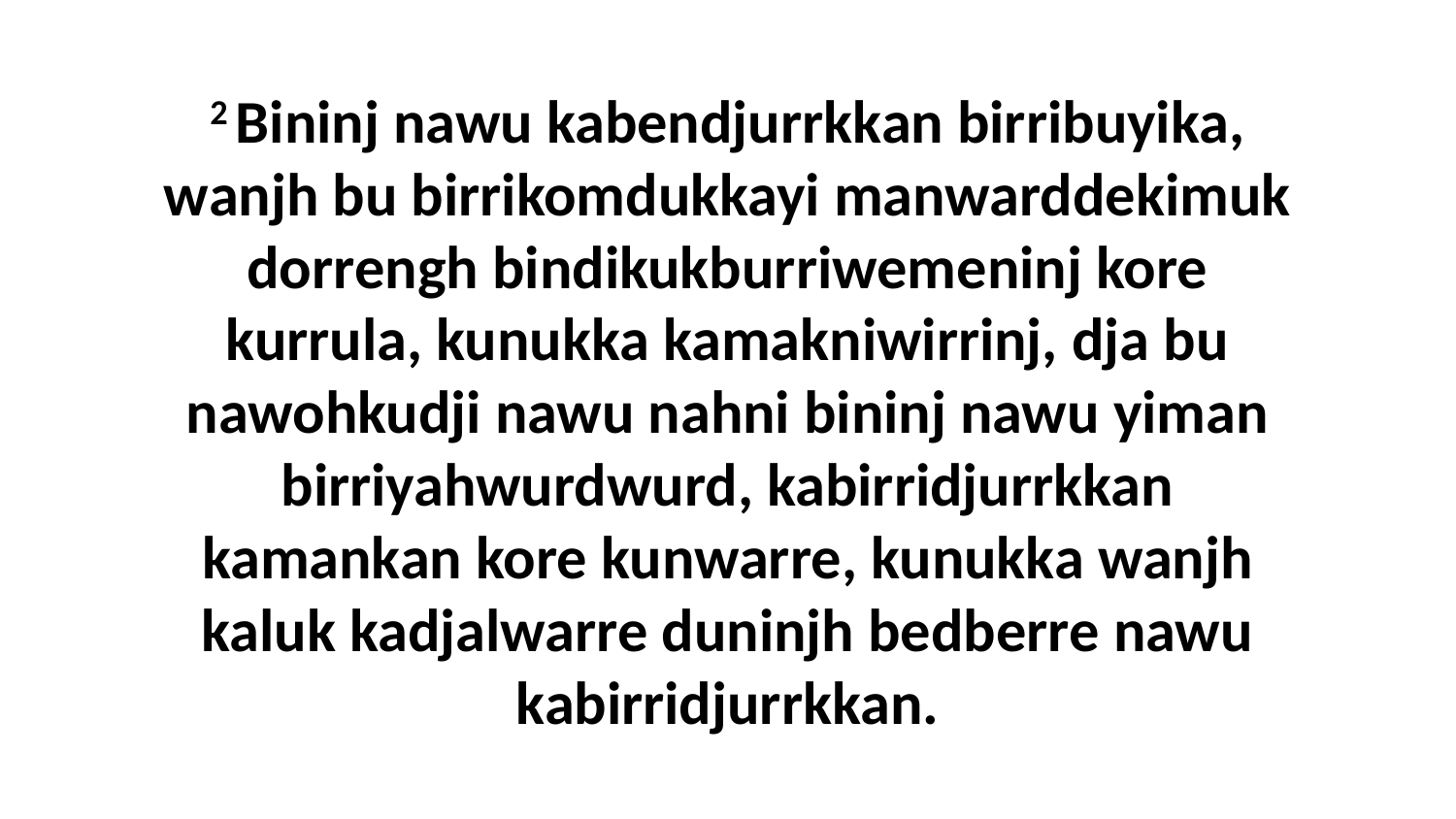

2 Bininj nawu kabendjurrkkan birribuyika, wanjh bu birrikomdukkayi manwarddekimuk dorrengh bindikukburriwemeninj kore kurrula, kunukka kamakniwirrinj, dja bu nawohkudji nawu nahni bininj nawu yiman birriyahwurdwurd, kabirridjurrkkan kamankan kore kunwarre, kunukka wanjh kaluk kadjalwarre duninjh bedberre nawu kabirridjurrkkan.